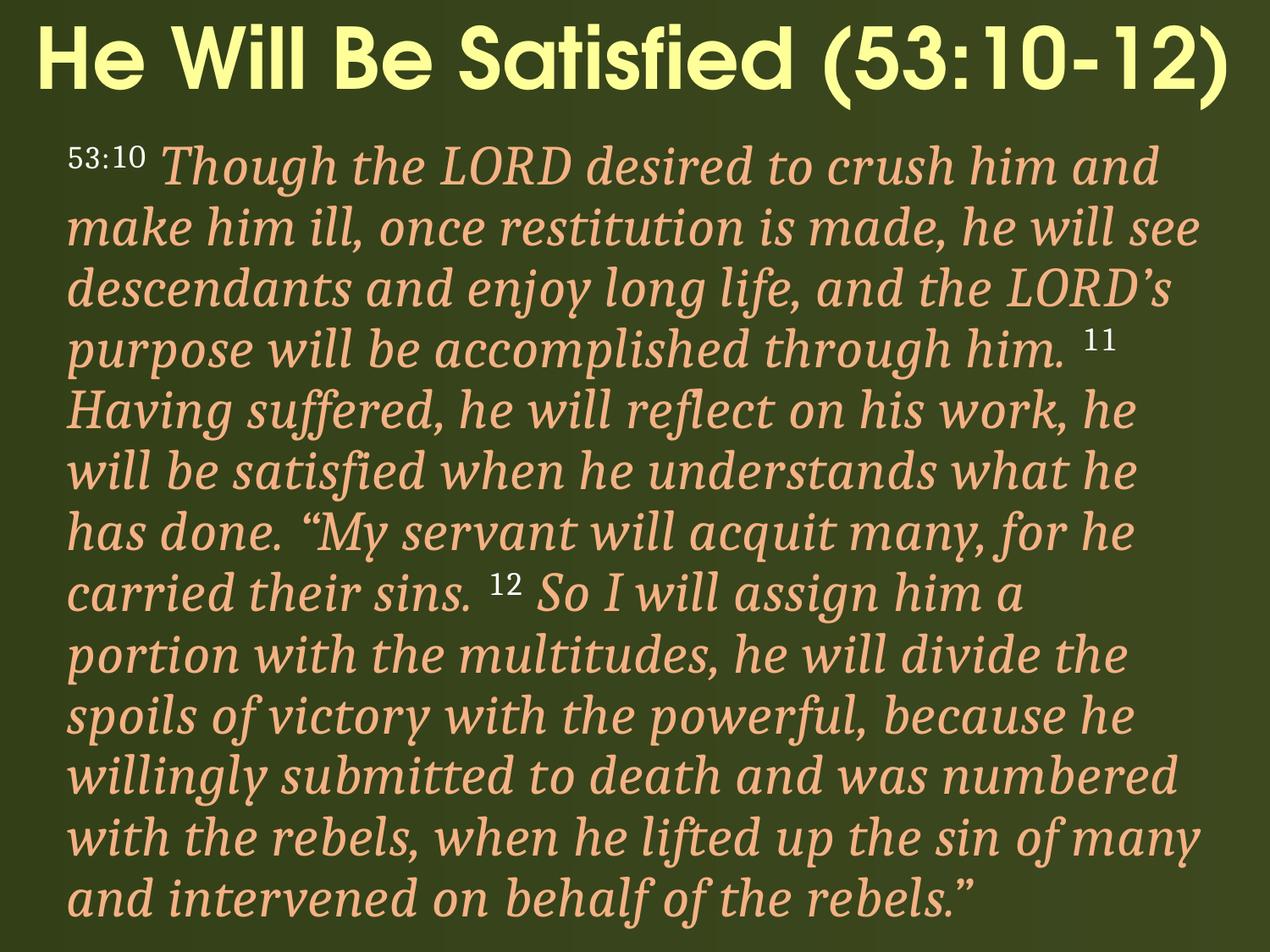

# He Will Be Satisfied (53:10-12)
53:10 Though the LORD desired to crush him and make him ill, once restitution is made, he will see descendants and enjoy long life, and the LORD’s purpose will be accomplished through him. 11 Having suffered, he will reflect on his work, he will be satisfied when he understands what he has done. “My servant will acquit many, for he carried their sins. 12 So I will assign him a portion with the multitudes, he will divide the spoils of victory with the powerful, because he willingly submitted to death and was numbered with the rebels, when he lifted up the sin of many and intervened on behalf of the rebels.”